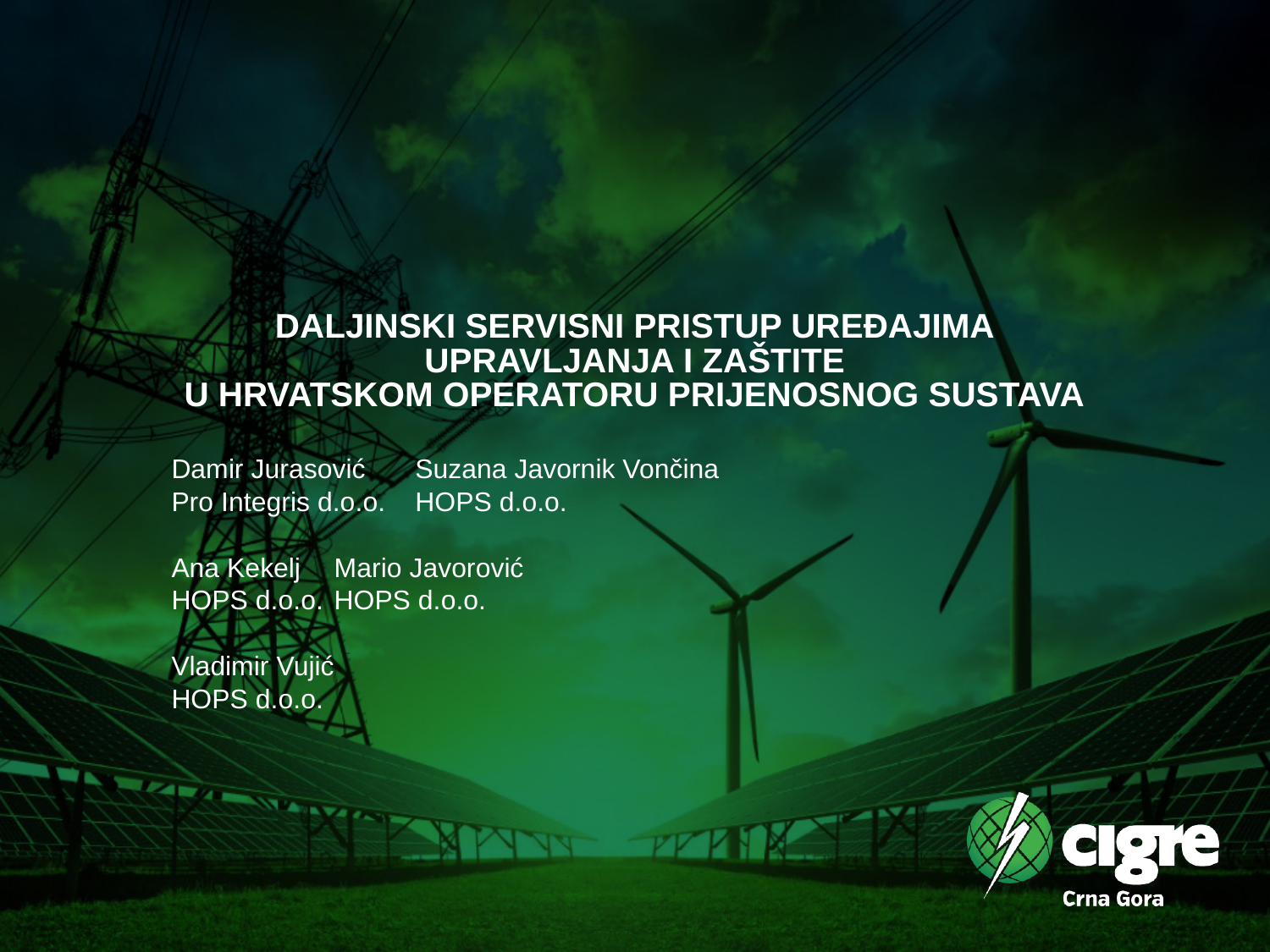

# DALJINSKI SERVISNI PRISTUP UREĐAJIMA UPRAVLJANJA I ZAŠTITE U HRVATSKOM OPERATORU PRIJENOSNOG SUSTAVA

Damir Jurasović	    		Suzana Javornik Vončina
Pro Integris d.o.o.			HOPS d.o.o.

Ana Kekelj				Mario Javorović
HOPS d.o.o.				HOPS d.o.o.

Vladimir Vujić
HOPS d.o.o.